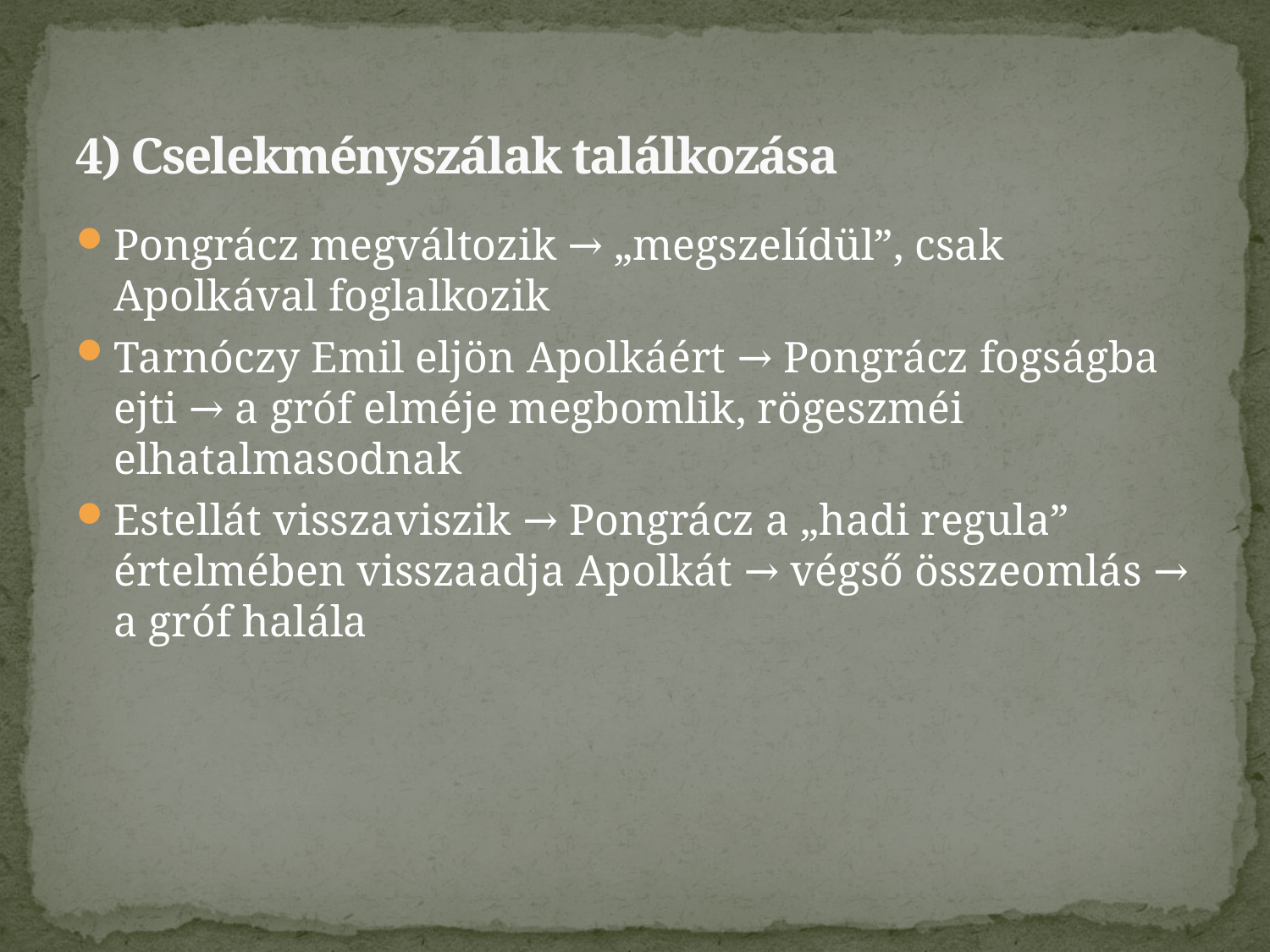

# 4) Cselekményszálak találkozása
Pongrácz megváltozik → „megszelídül”, csak Apolkával foglalkozik
Tarnóczy Emil eljön Apolkáért → Pongrácz fogságba ejti → a gróf elméje megbomlik, rögeszméi elhatalmasodnak
Estellát visszaviszik → Pongrácz a „hadi regula” értelmében visszaadja Apolkát → végső összeomlás → a gróf halála